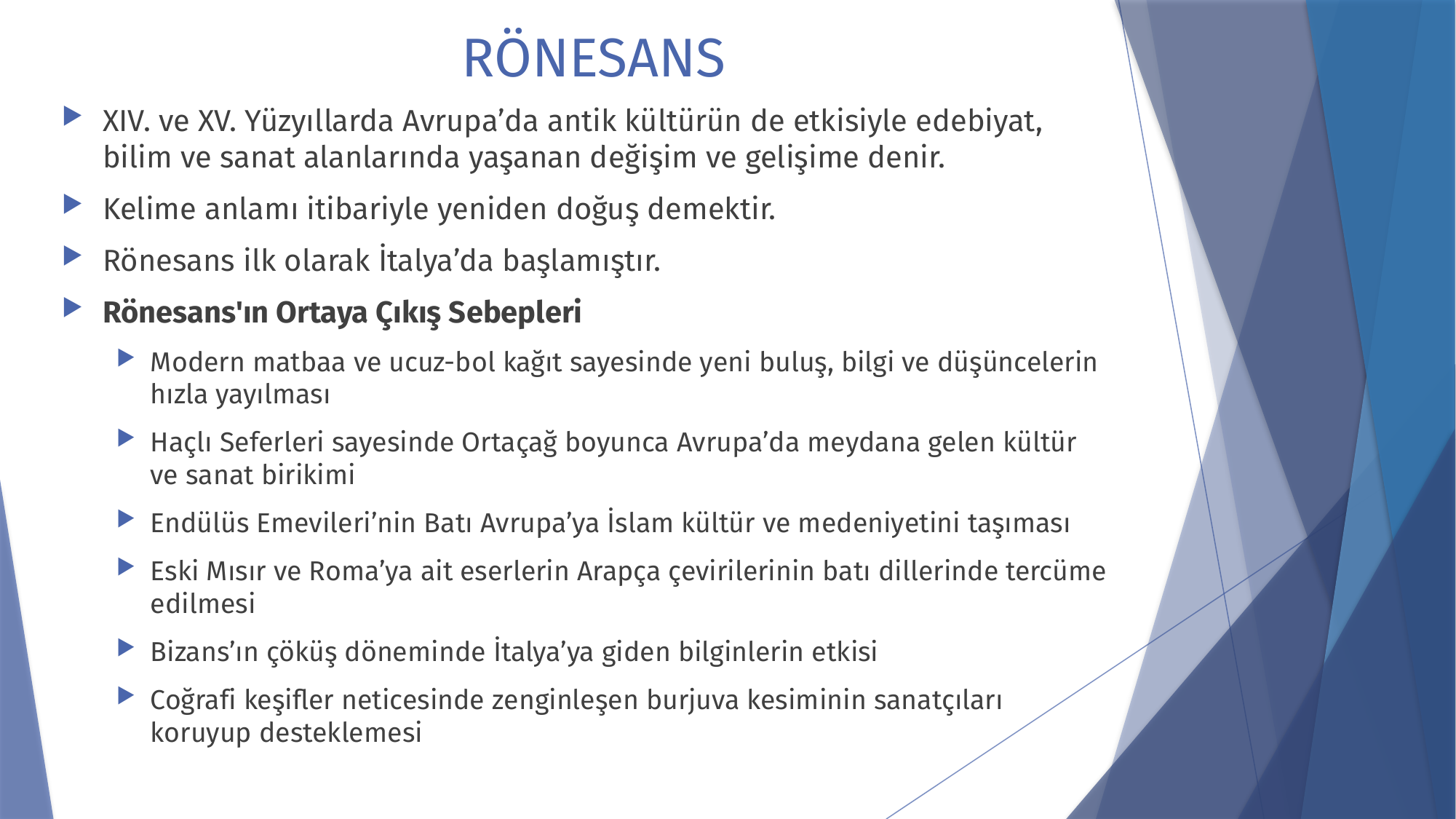

# RÖNESANS
XIV. ve XV. Yüzyıllarda Avrupa’da antik kültürün de etkisiyle edebiyat, bilim ve sanat alanlarında yaşanan değişim ve gelişime denir.
Kelime anlamı itibariyle yeniden doğuş demektir.
Rönesans ilk olarak İtalya’da başlamıştır.
Rönesans'ın Ortaya Çıkış Sebepleri
Modern matbaa ve ucuz-bol kağıt sayesinde yeni buluş, bilgi ve düşüncelerin hızla yayılması
Haçlı Seferleri sayesinde Ortaçağ boyunca Avrupa’da meydana gelen kültür ve sanat birikimi
Endülüs Emevileri’nin Batı Avrupa’ya İslam kültür ve medeniyetini taşıması
Eski Mısır ve Roma’ya ait eserlerin Arapça çevirilerinin batı dillerinde tercüme edilmesi
Bizans’ın çöküş döneminde İtalya’ya giden bilginlerin etkisi
Coğrafi keşifler neticesinde zenginleşen burjuva kesiminin sanatçıları koruyup desteklemesi